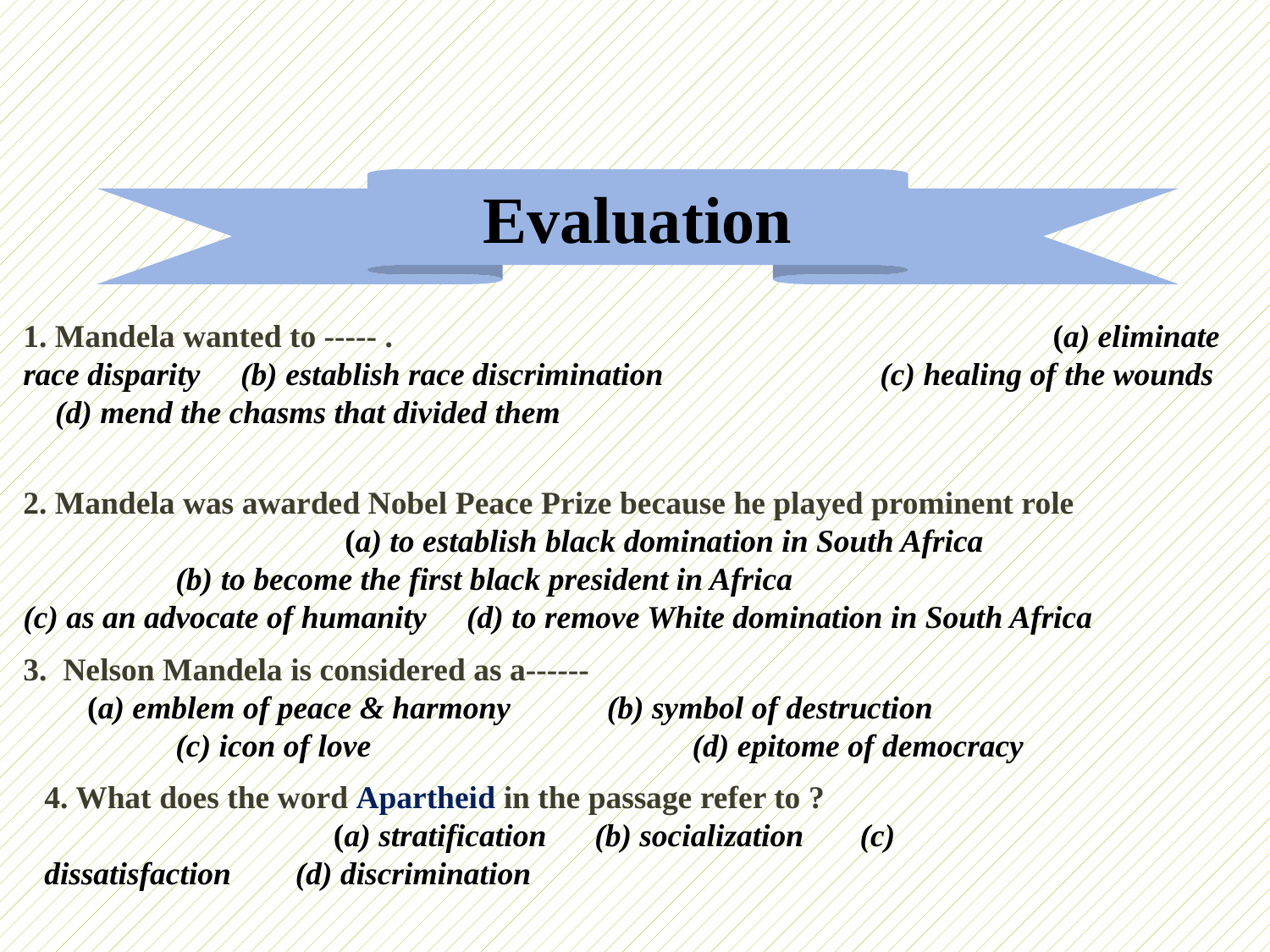

Evaluation
1. Mandela wanted to ----- .                                                                                  (a) eliminate race disparity     (b) establish race discrimination                           (c) healing of the wounds       (d) mend the chasms that divided them
2. Mandela was awarded Nobel Peace Prize because he played prominent role                                                             (a) to establish black domination in South Africa                                                   (b) to become the first black president in Africa                                                      (c) as an advocate of humanity     (d) to remove White domination in South Africa
3.  Nelson Mandela is considered as a------                                                                                    (a) emblem of peace & harmony            (b) symbol of destruction                                                    (c) icon of love                                        (d) epitome of democracy
4. What does the word Apartheid in the passage refer to ?                                                               (a) stratification      (b) socialization       (c) dissatisfaction        (d) discrimination